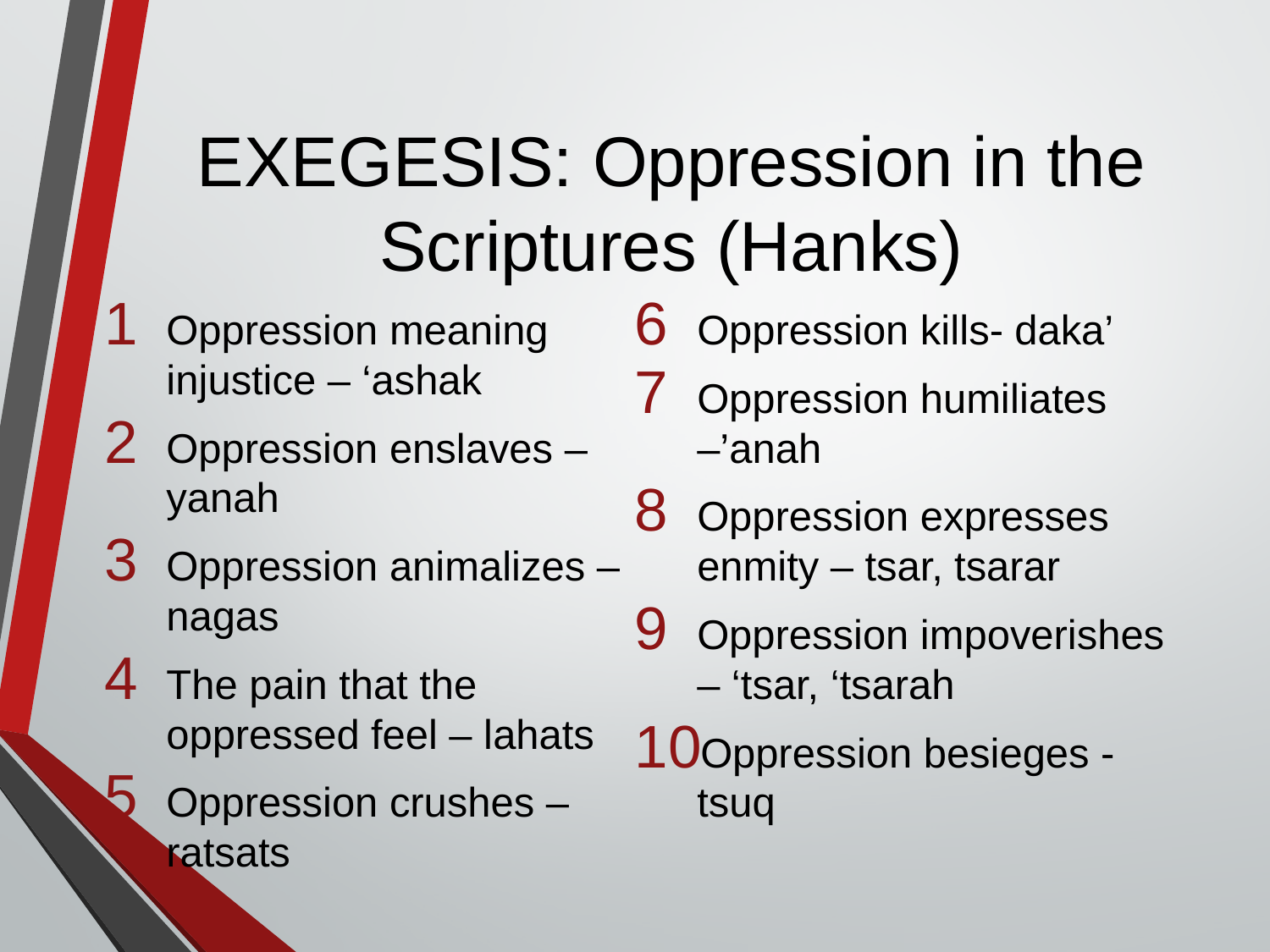

# EXEGESIS: Oppression in the Scriptures (Hanks)
Oppression meaning injustice – ‘ashak
Oppression enslaves – yanah
Oppression animalizes – nagas
The pain that the oppressed feel – lahats
Oppression crushes – ratsats
Oppression kills- daka’
Oppression humiliates –’anah
Oppression expresses enmity – tsar, tsarar
Oppression impoverishes – ‘tsar, ‘tsarah
Oppression besieges - tsuq